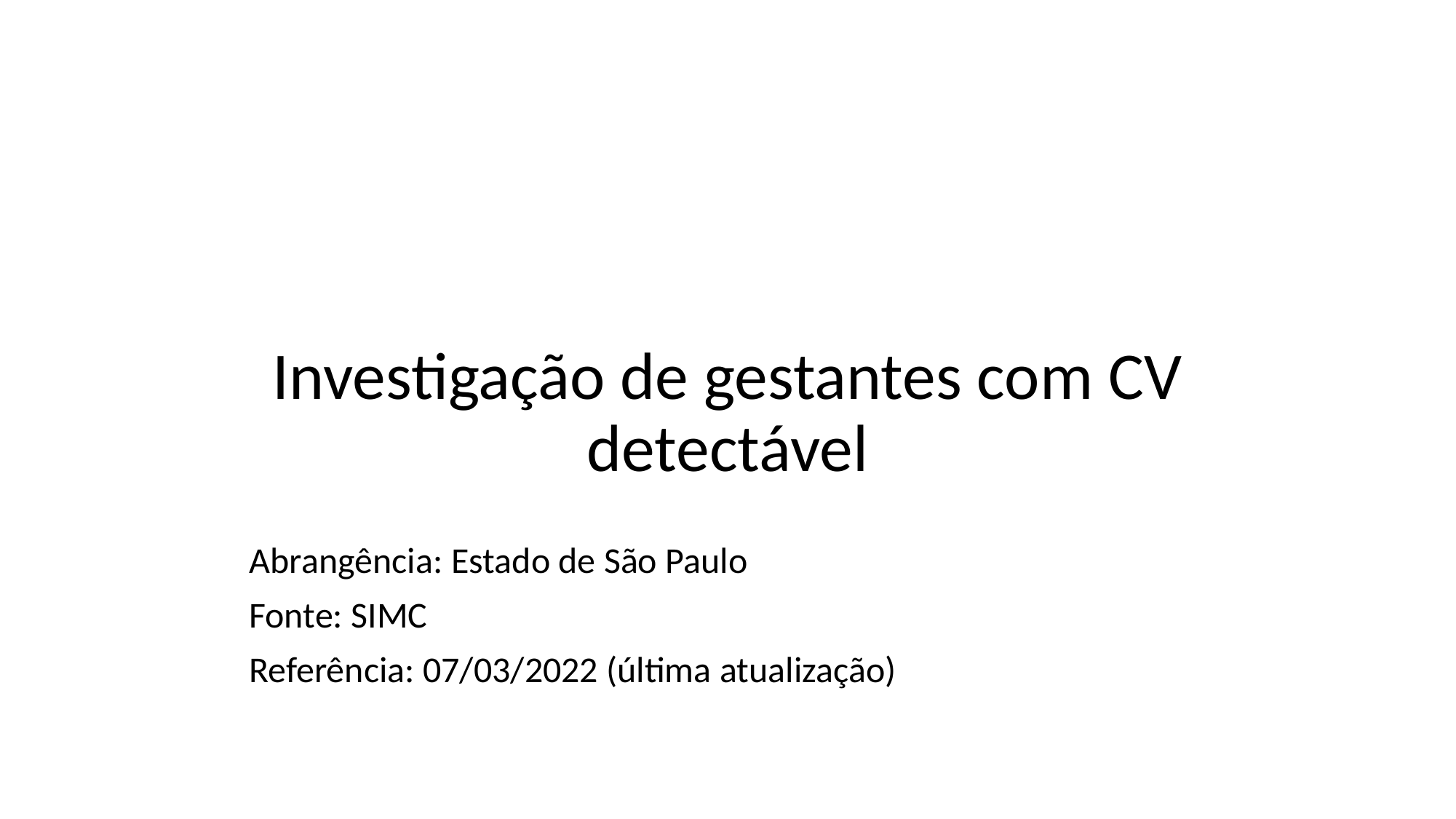

# Investigação de gestantes com CV detectável
Abrangência: Estado de São Paulo
Fonte: SIMC
Referência: 07/03/2022 (última atualização)